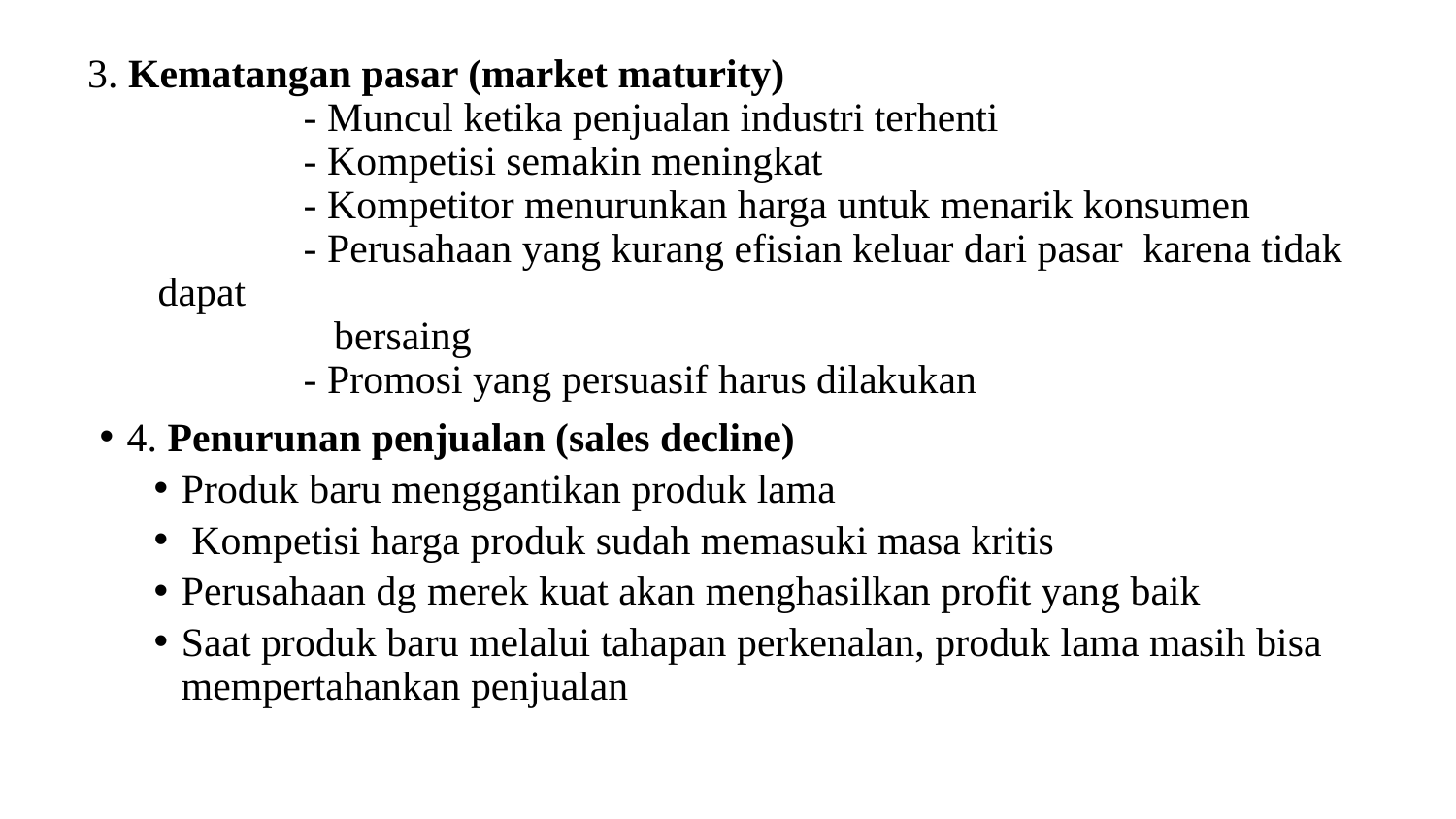

# 3. Kematangan pasar (market maturity) - Muncul ketika penjualan industri terhenti - Kompetisi semakin meningkat - Kompetitor menurunkan harga untuk menarik konsumen - Perusahaan yang kurang efisian keluar dari pasar  karena tidak dapat bersaing - Promosi yang persuasif harus dilakukan
4. Penurunan penjualan (sales decline)
Produk baru menggantikan produk lama
 Kompetisi harga produk sudah memasuki masa kritis
Perusahaan dg merek kuat akan menghasilkan profit yang baik
Saat produk baru melalui tahapan perkenalan, produk lama masih bisa mempertahankan penjualan